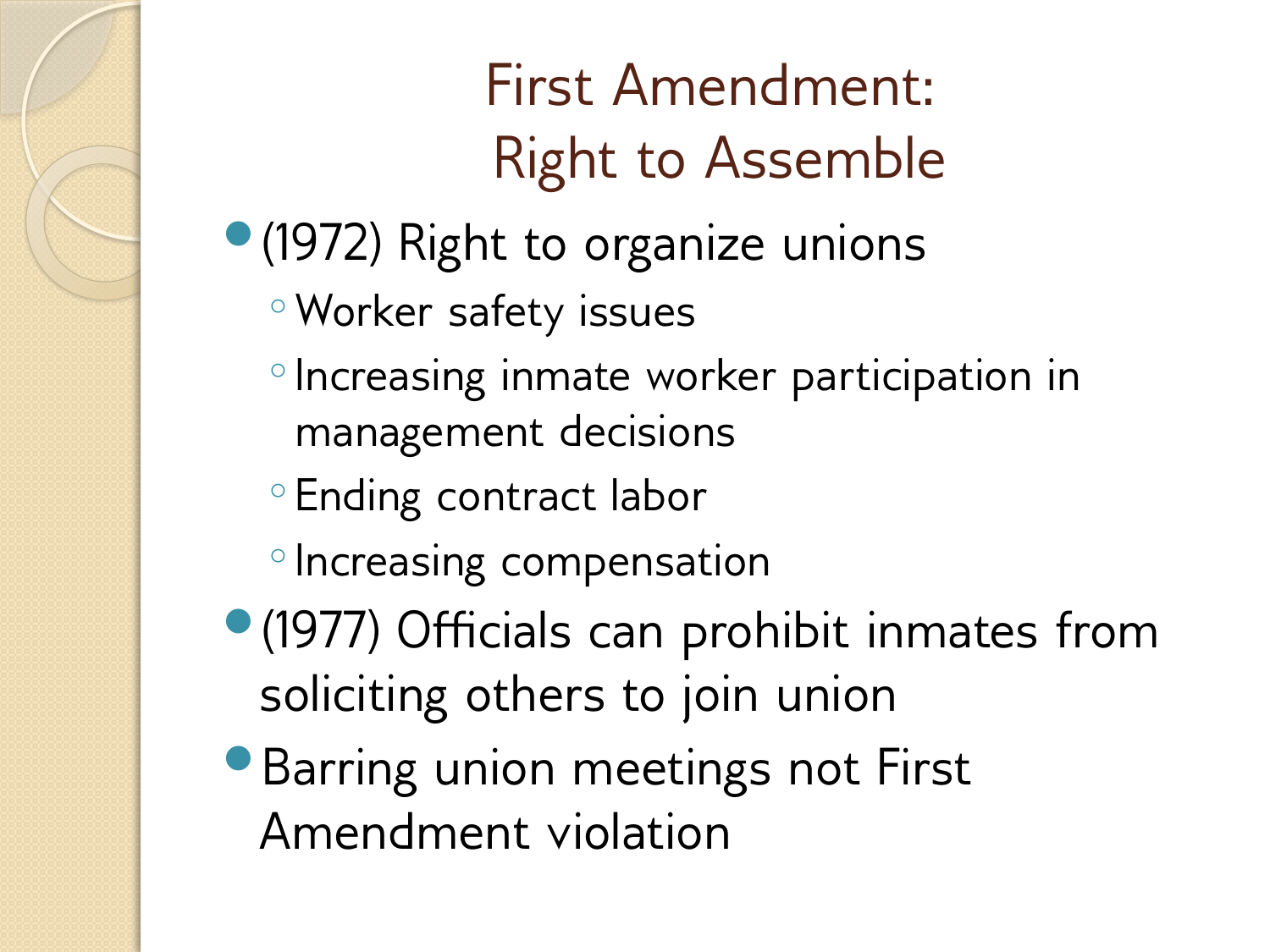

# First Amendment: Right to Assemble
(1972) Right to organize unions
Worker safety issues
Increasing inmate worker participation in management decisions
Ending contract labor
Increasing compensation
(1977) Officials can prohibit inmates from soliciting others to join union
Barring union meetings not First Amendment violation